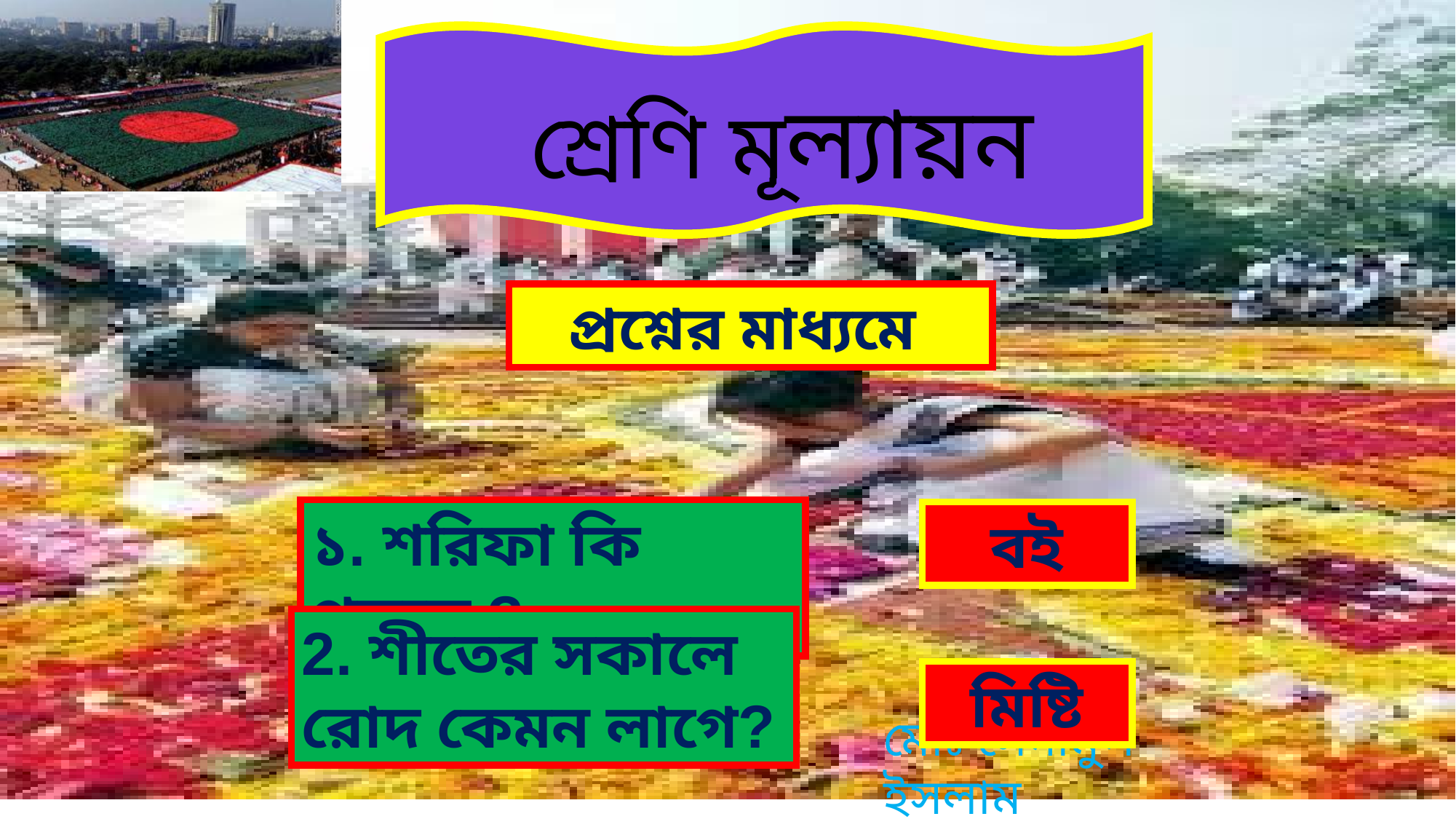

শ্রেণি মূল্যায়ন
প্রশ্নের মাধ্যমে
১. শরিফা কি পড়ছে ?
বই
2. শীতের সকালে রোদ কেমন লাগে?
মিষ্টি